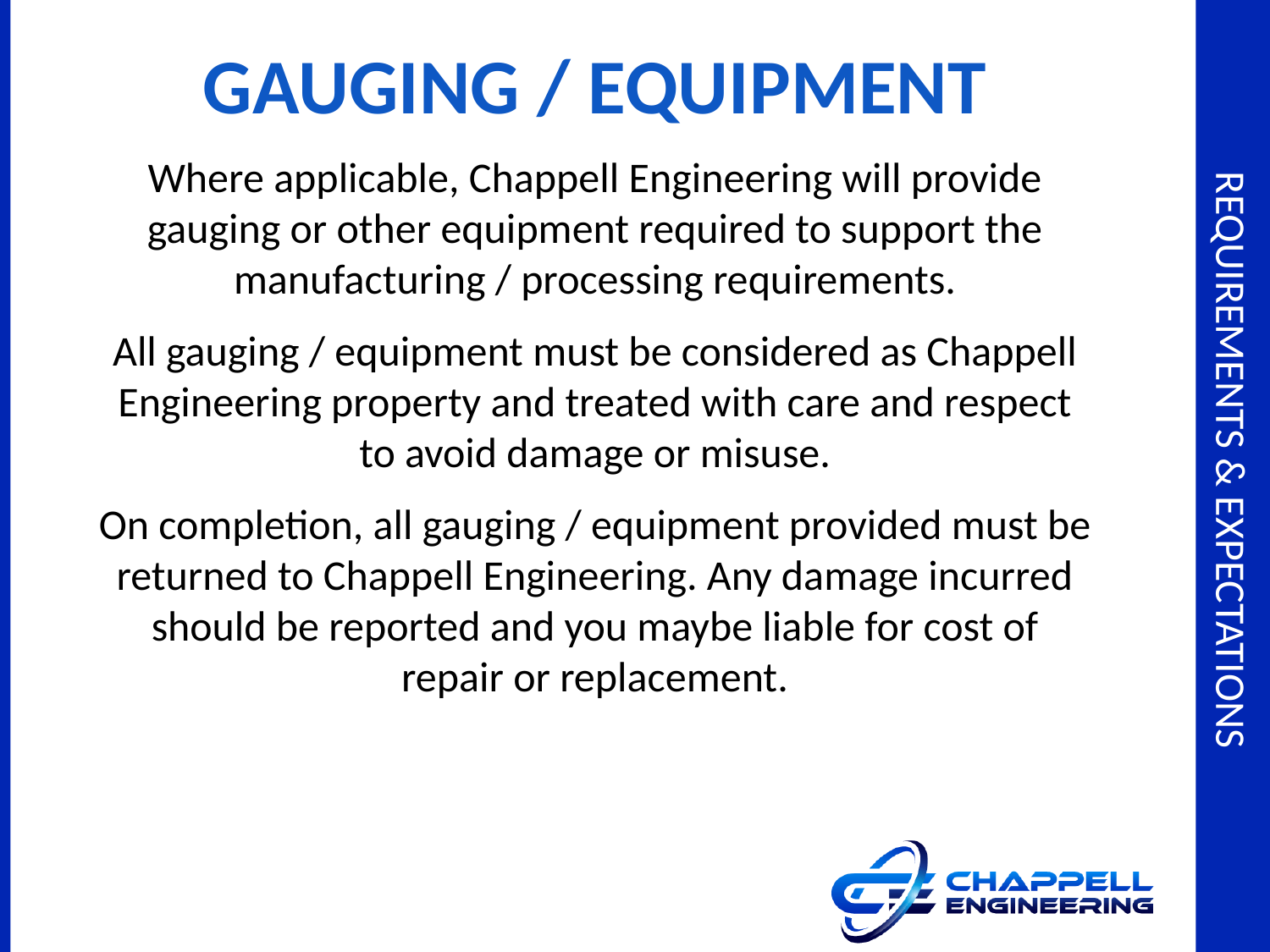

GAUGING / EQUIPMENT

Where applicable, Chappell Engineering will provide gauging or other equipment required to support the manufacturing / processing requirements.

All gauging / equipment must be considered as Chappell Engineering property and treated with care and respect to avoid damage or misuse.

On completion, all gauging / equipment provided must be returned to Chappell Engineering. Any damage incurred should be reported and you maybe liable for cost of repair or replacement.
# Requirements & expectations